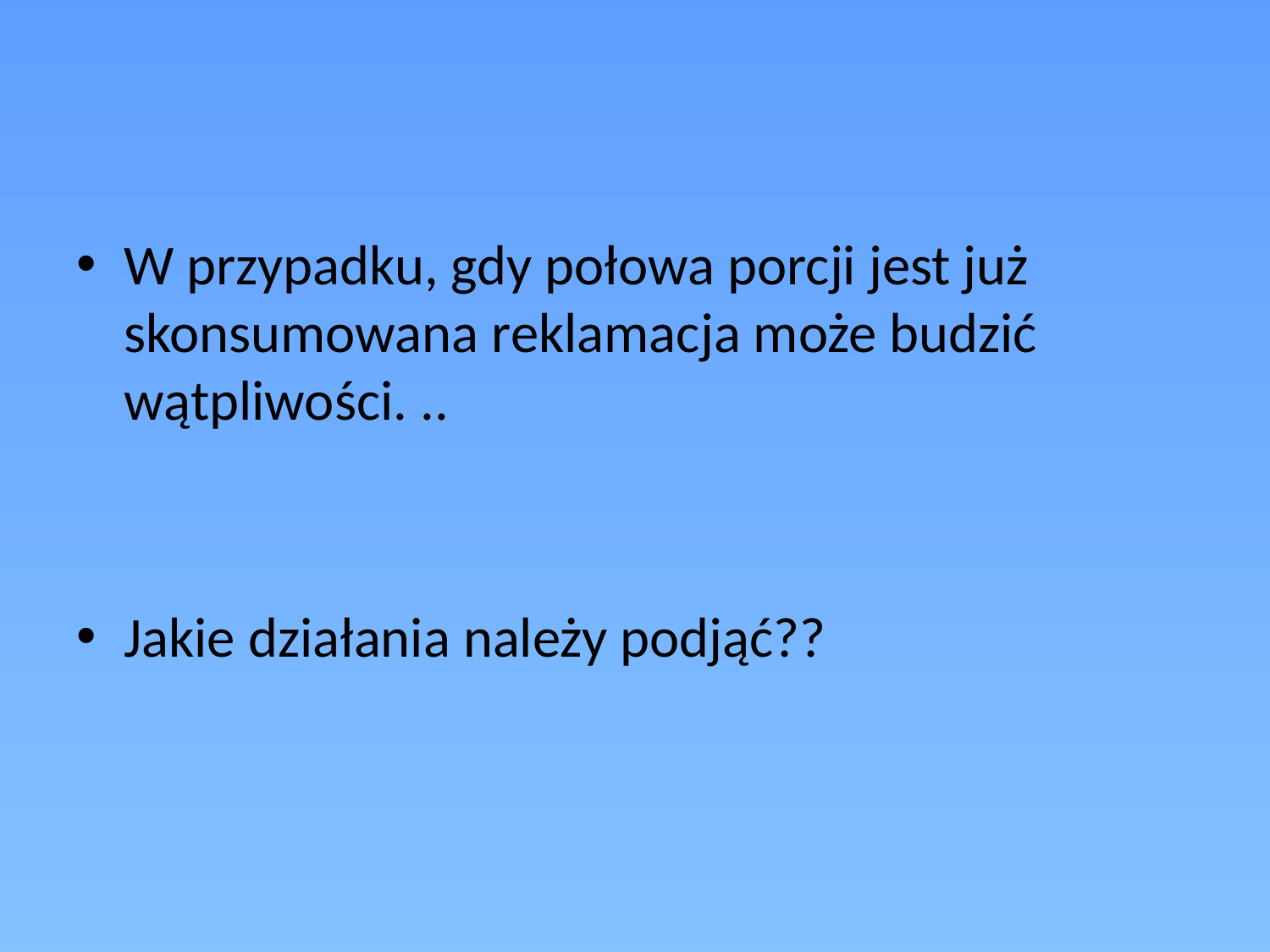

#
W przypadku, gdy połowa porcji jest już skonsumowana reklamacja może budzić wątpliwości. ..

Jakie działania należy podjąć??